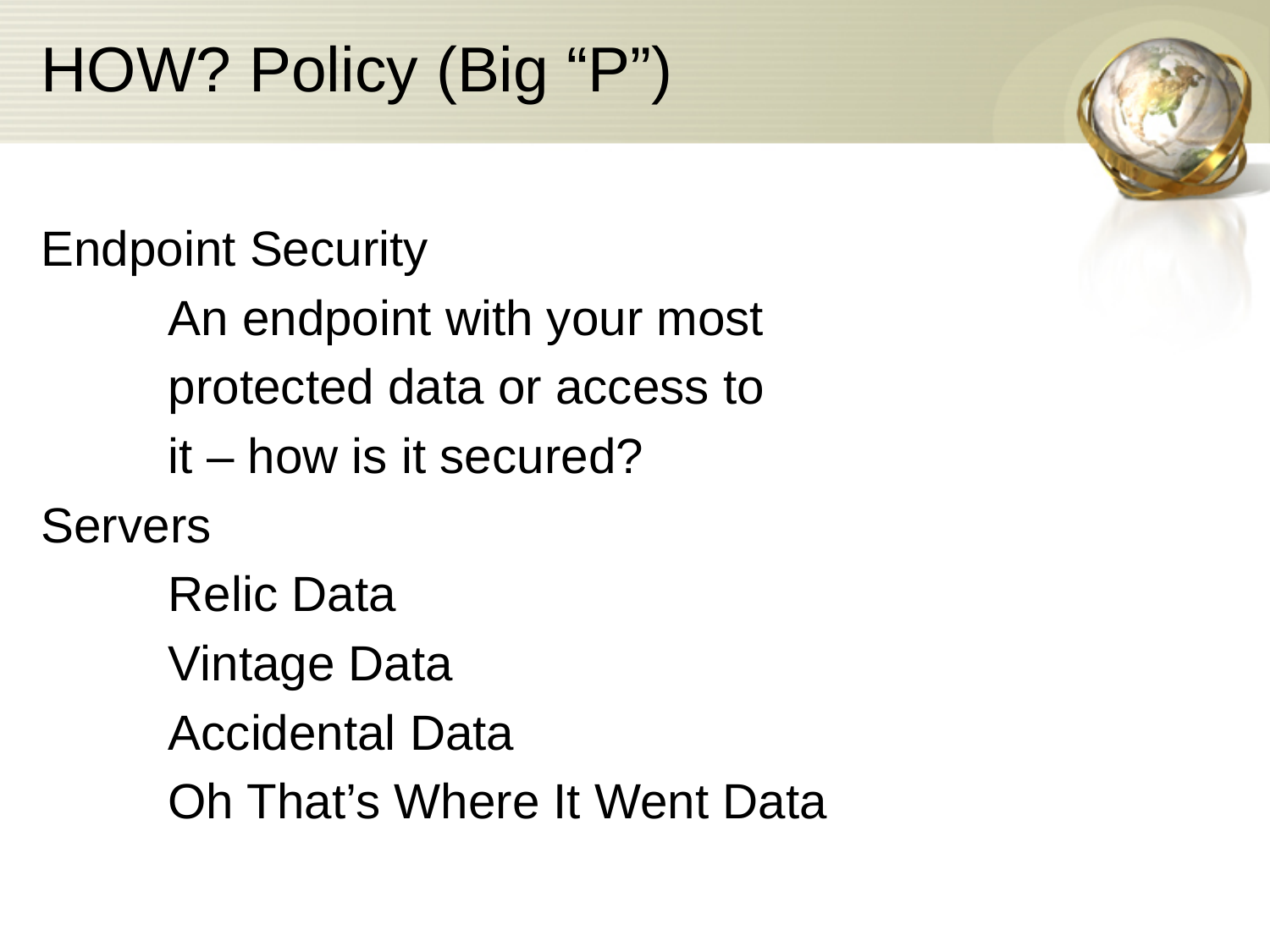

# HOW? Policy (Big “P”)
Endpoint Security
	An endpoint with your most
	protected data or access to
	it – how is it secured?
Servers
	Relic Data
	Vintage Data
	Accidental Data
	Oh That’s Where It Went Data